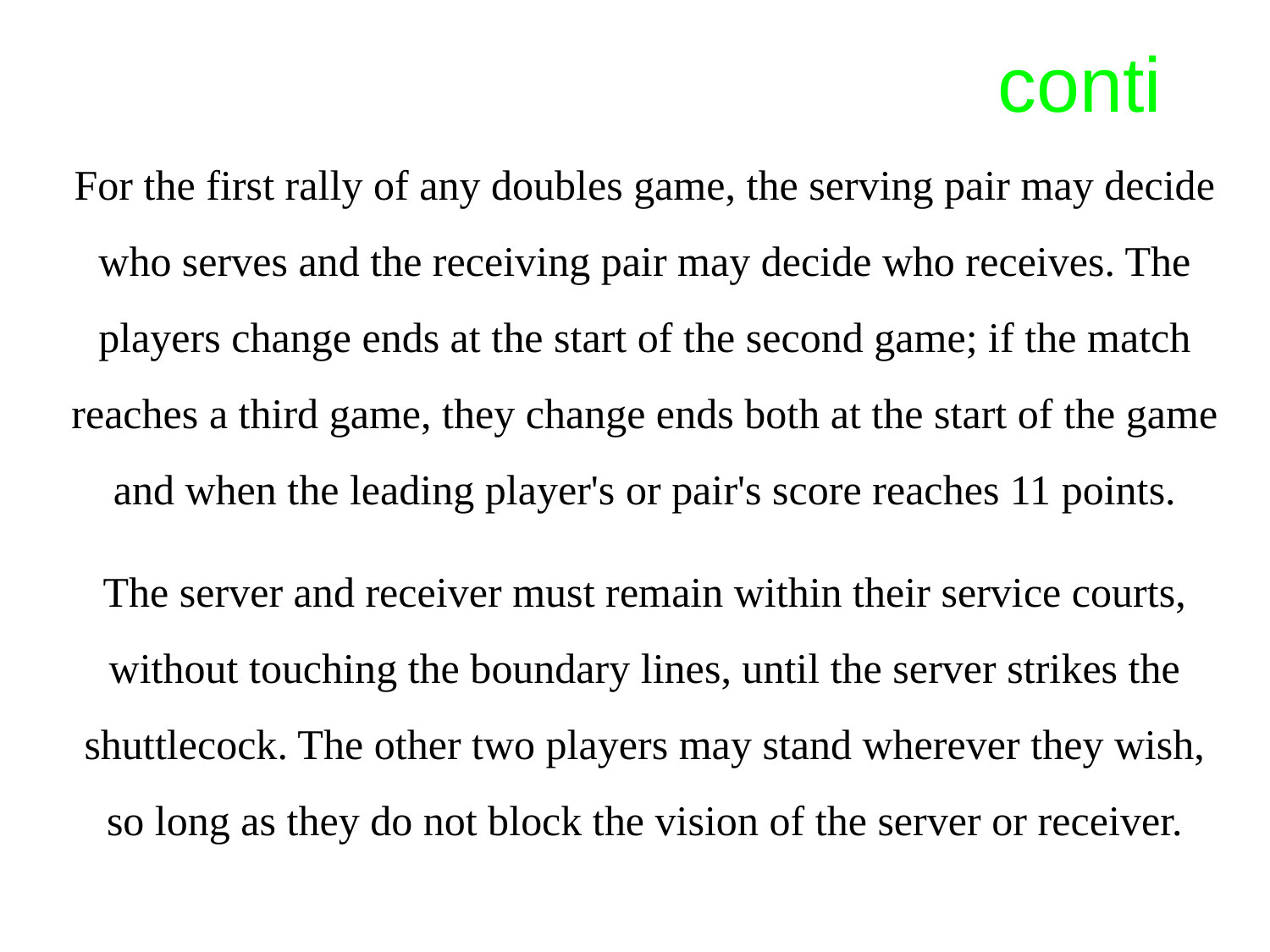

# conti
For the first rally of any doubles game, the serving pair may decide who serves and the receiving pair may decide who receives. The players change ends at the start of the second game; if the match reaches a third game, they change ends both at the start of the game and when the leading player's or pair's score reaches 11 points.
The server and receiver must remain within their service courts, without touching the boundary lines, until the server strikes the shuttlecock. The other two players may stand wherever they wish, so long as they do not block the vision of the server or receiver.